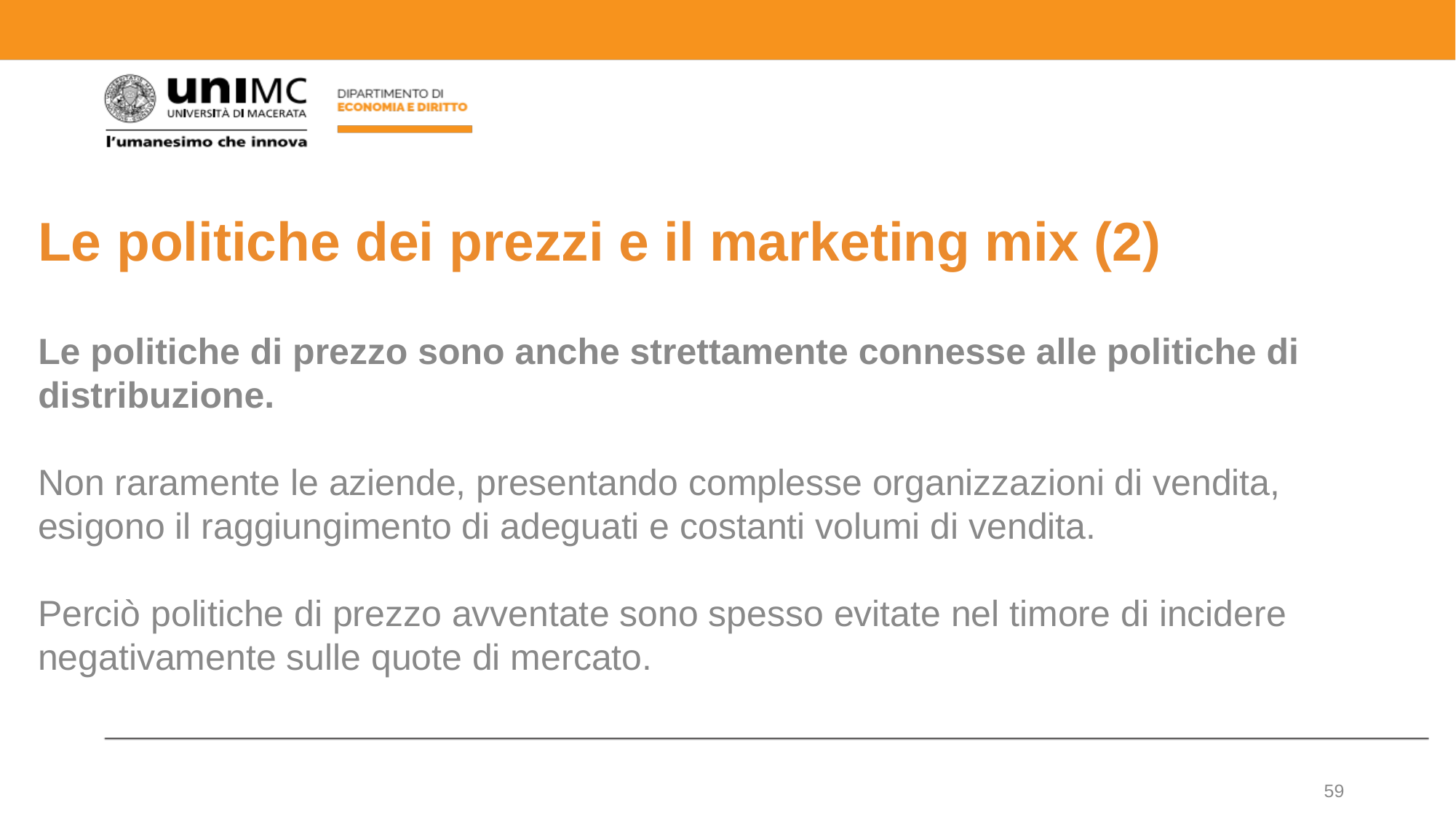

Le politiche dei prezzi e il marketing mix (2)
Le politiche di prezzo sono anche strettamente connesse alle politiche di distribuzione.

Non raramente le aziende, presentando complesse organizzazioni di vendita, esigono il raggiungimento di adeguati e costanti volumi di vendita.

Perciò politiche di prezzo avventate sono spesso evitate nel timore di incidere negativamente sulle quote di mercato.
59